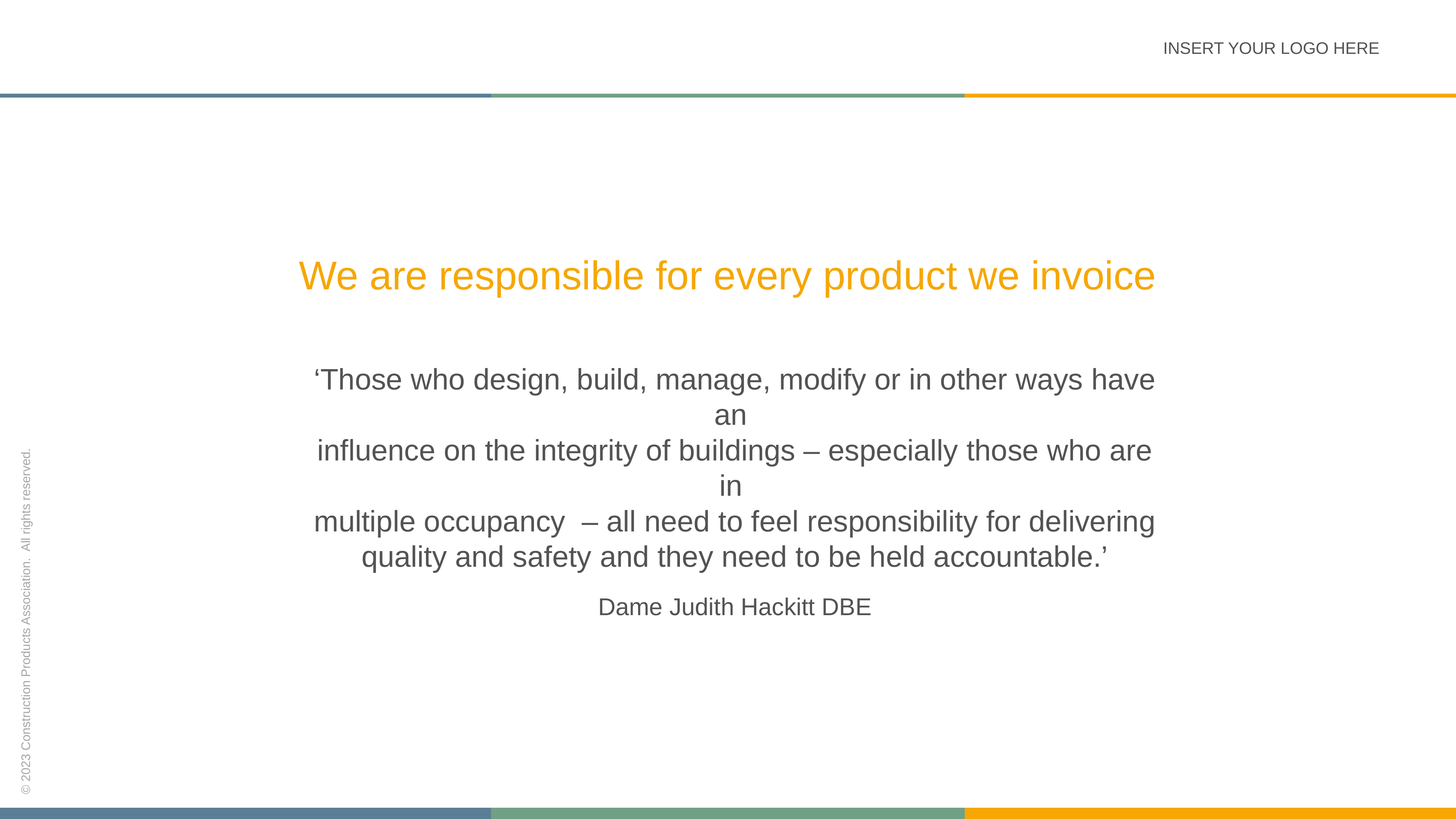

INSERT YOUR LOGO HERE
We are responsible for every product we invoice
‘Those who design, build, manage, modify or in other ways have an
influence on the integrity of buildings – especially those who are in
multiple occupancy  – all need to feel responsibility for delivering
quality and safety and they need to be held accountable.’
Dame Judith Hackitt DBE